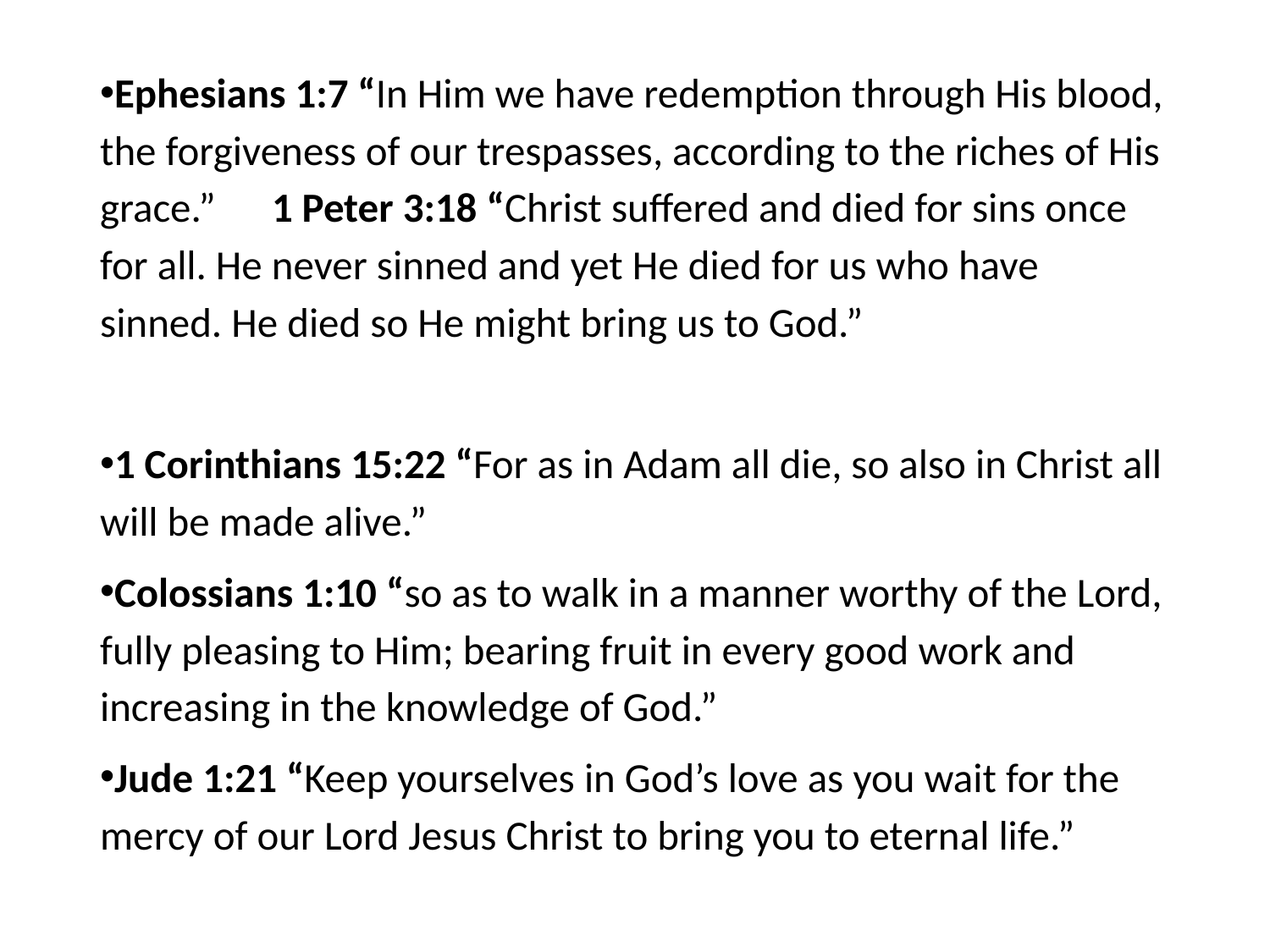

#
Ephesians 1:7 “In Him we have redemption through His blood, the forgiveness of our trespasses, according to the riches of His grace.”      1 Peter 3:18 “Christ suffered and died for sins once for all. He never sinned and yet He died for us who have sinned. He died so He might bring us to God.”

1 Corinthians 15:22 “For as in Adam all die, so also in Christ all will be made alive.”
Colossians 1:10 “so as to walk in a manner worthy of the Lord, fully pleasing to Him; bearing fruit in every good work and increasing in the knowledge of God.”
Jude 1:21 “Keep yourselves in God’s love as you wait for the mercy of our Lord Jesus Christ to bring you to eternal life.”